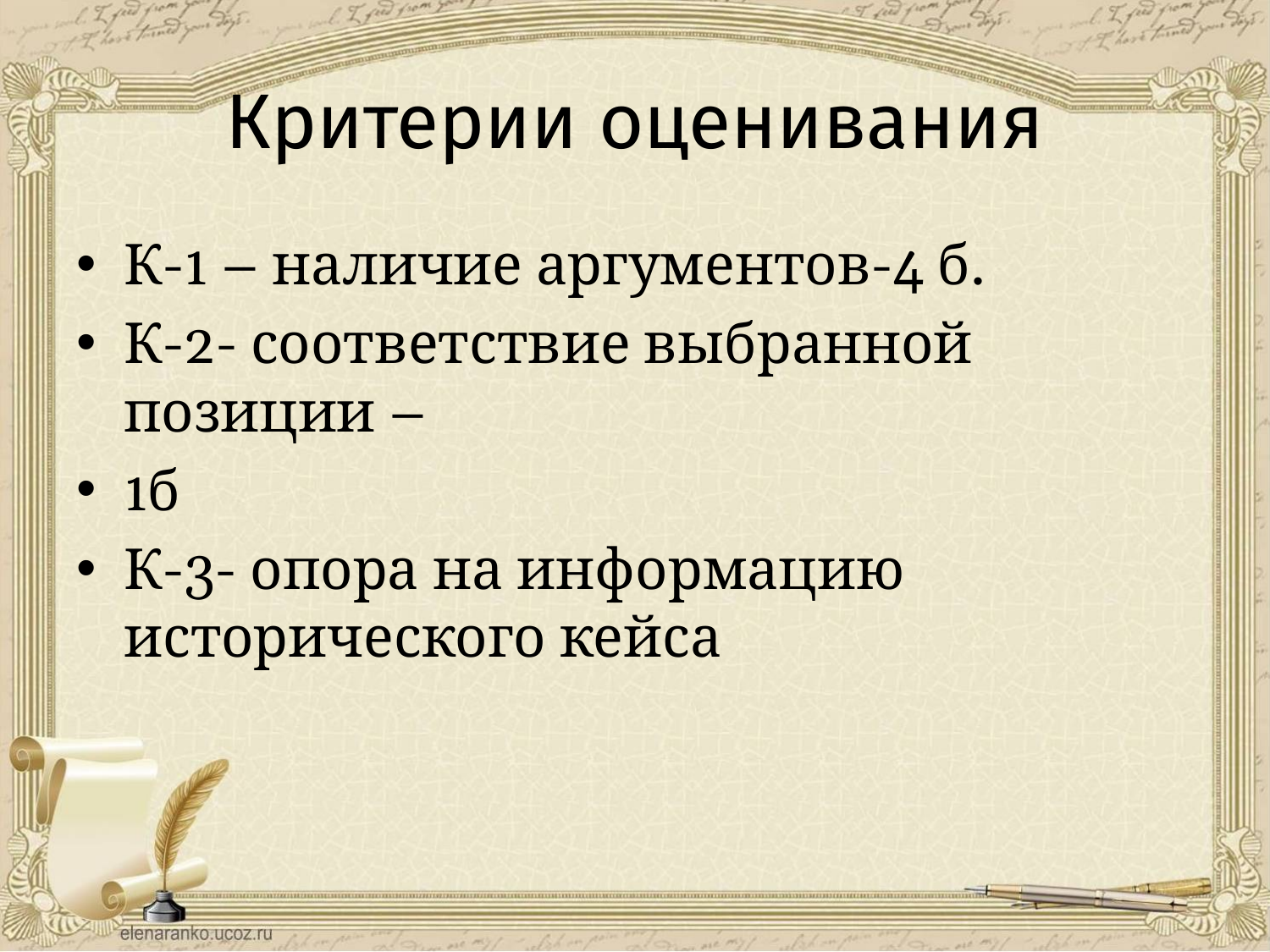

# Критерии оценивания
К-1 – наличие аргументов-4 б.
К-2- соответствие выбранной позиции –
1б
К-3- опора на информацию исторического кейса